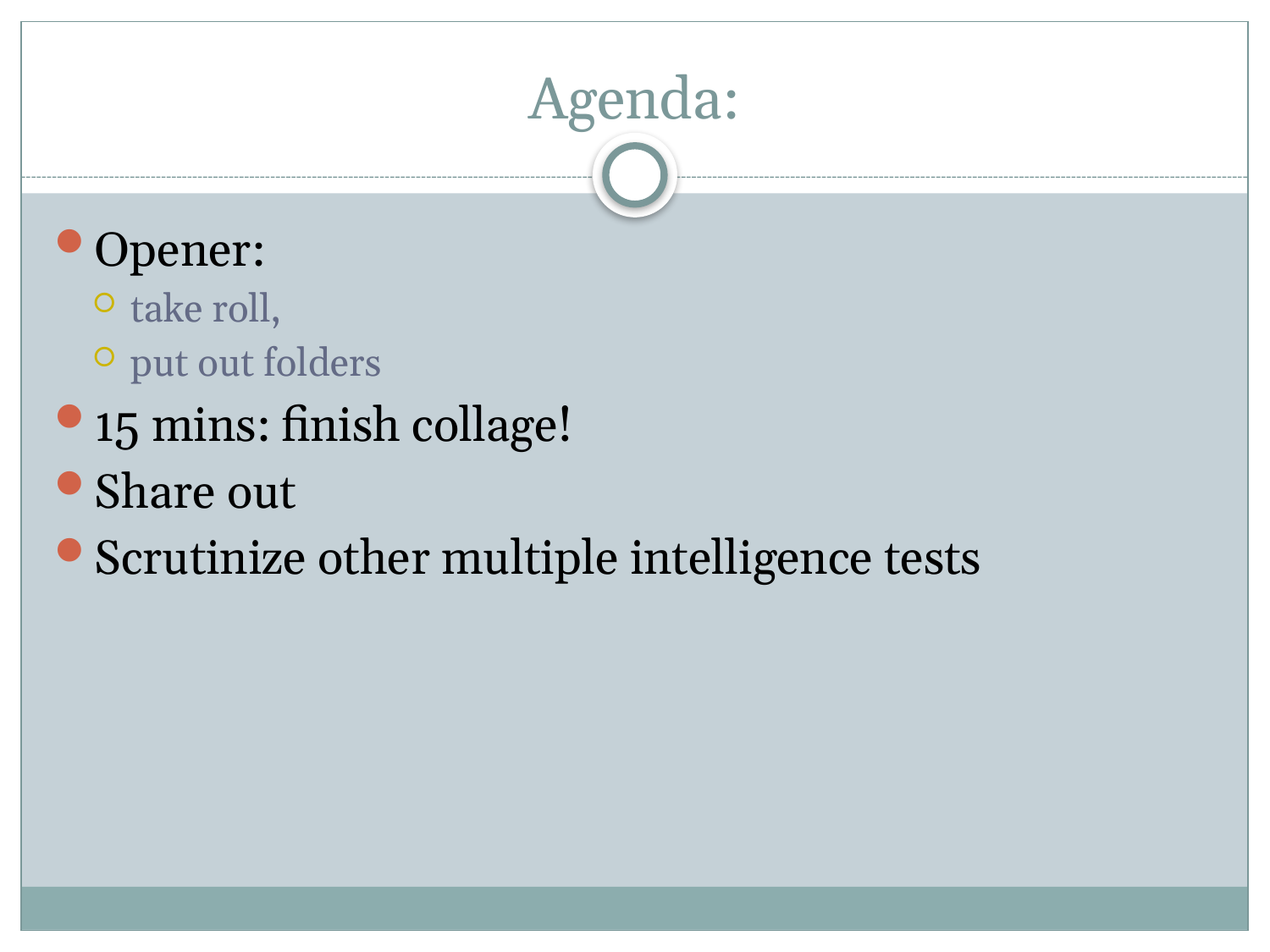

# Agenda:
Opener:
take roll,
put out folders
15 mins: finish collage!
Share out
Scrutinize other multiple intelligence tests